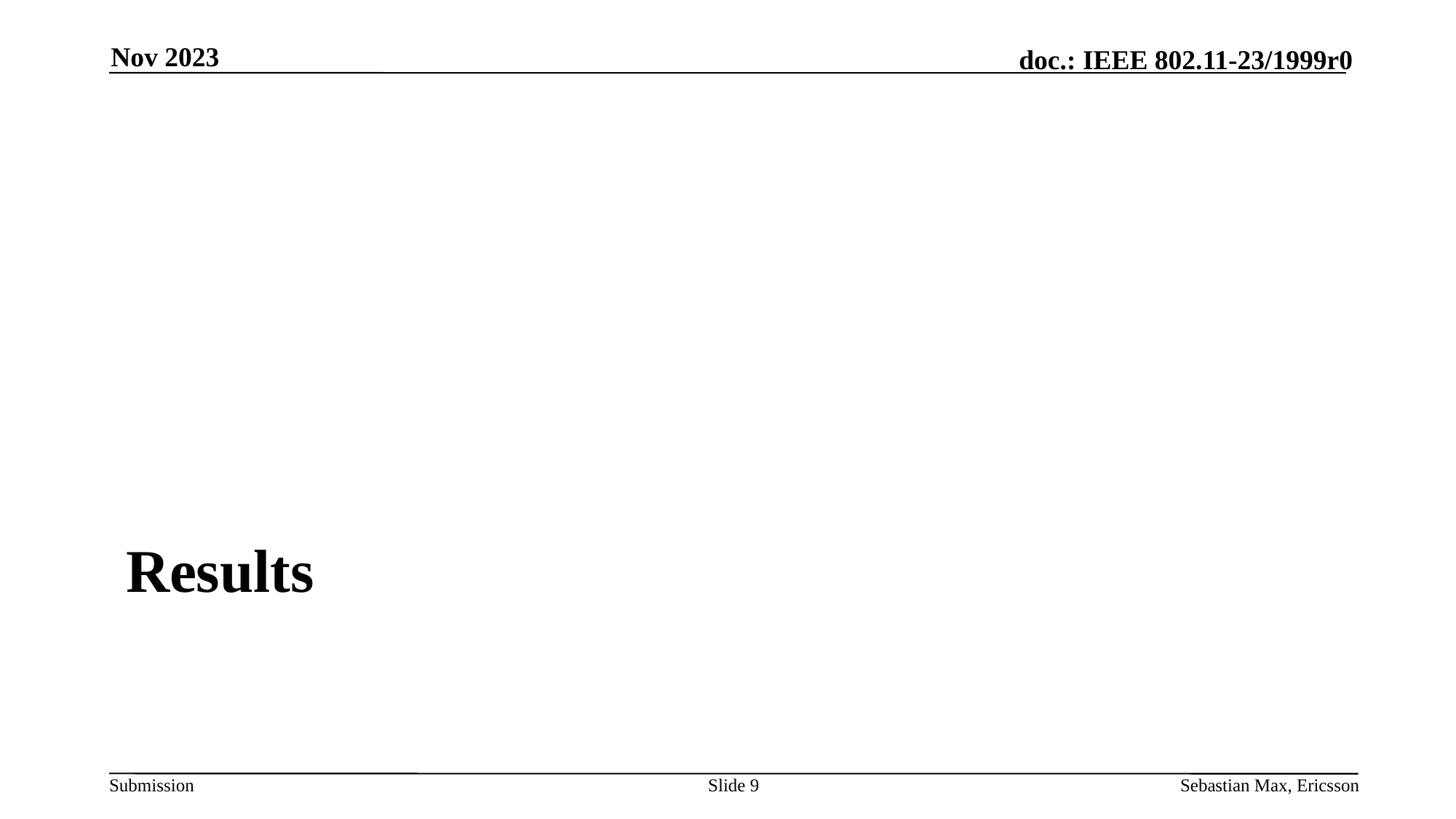

Nov 2023

# Results
Slide 9
Sebastian Max, Ericsson